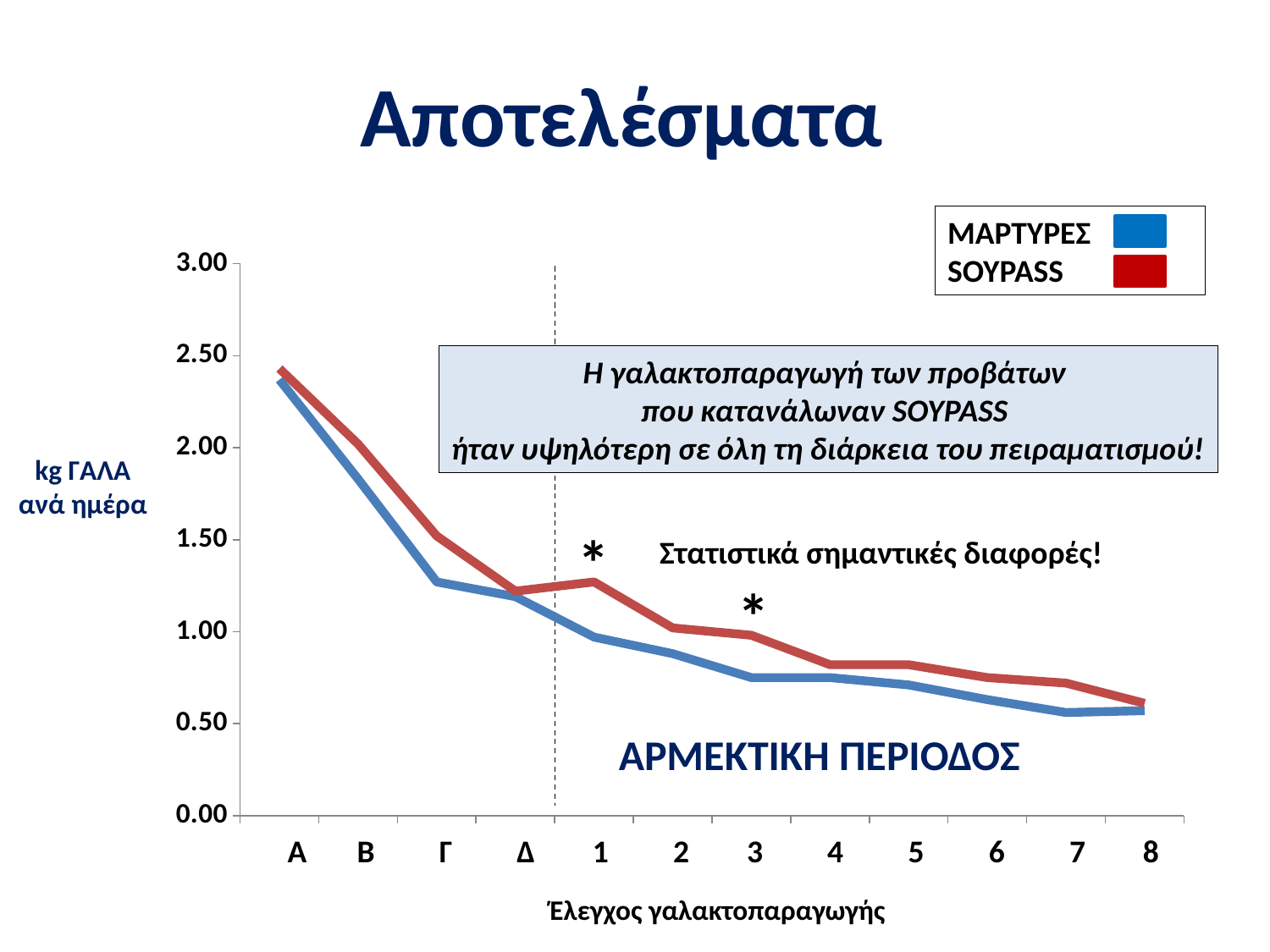

Αποτελέσματα
ΜΑΡΤΥΡΕΣ
SOYPASS

### Chart

| Category |  |  |
|---|---|---|
Η γαλακτοπαραγωγή των προβάτων
που κατανάλωναν SOYPASS
ήταν υψηλότερη σε όλη τη διάρκεια του πειραματισμού!
kg ΓΑΛΑ
ανά ημέρα
*
Στατιστικά σημαντικές διαφορές!
*
ΑΡΜΕΚΤΙΚΗ ΠΕΡΙΟΔΟΣ
Α       Β         Γ         Δ        1         2        3         4         5         6         7        8

Έλεγχος γαλακτοπαραγωγής